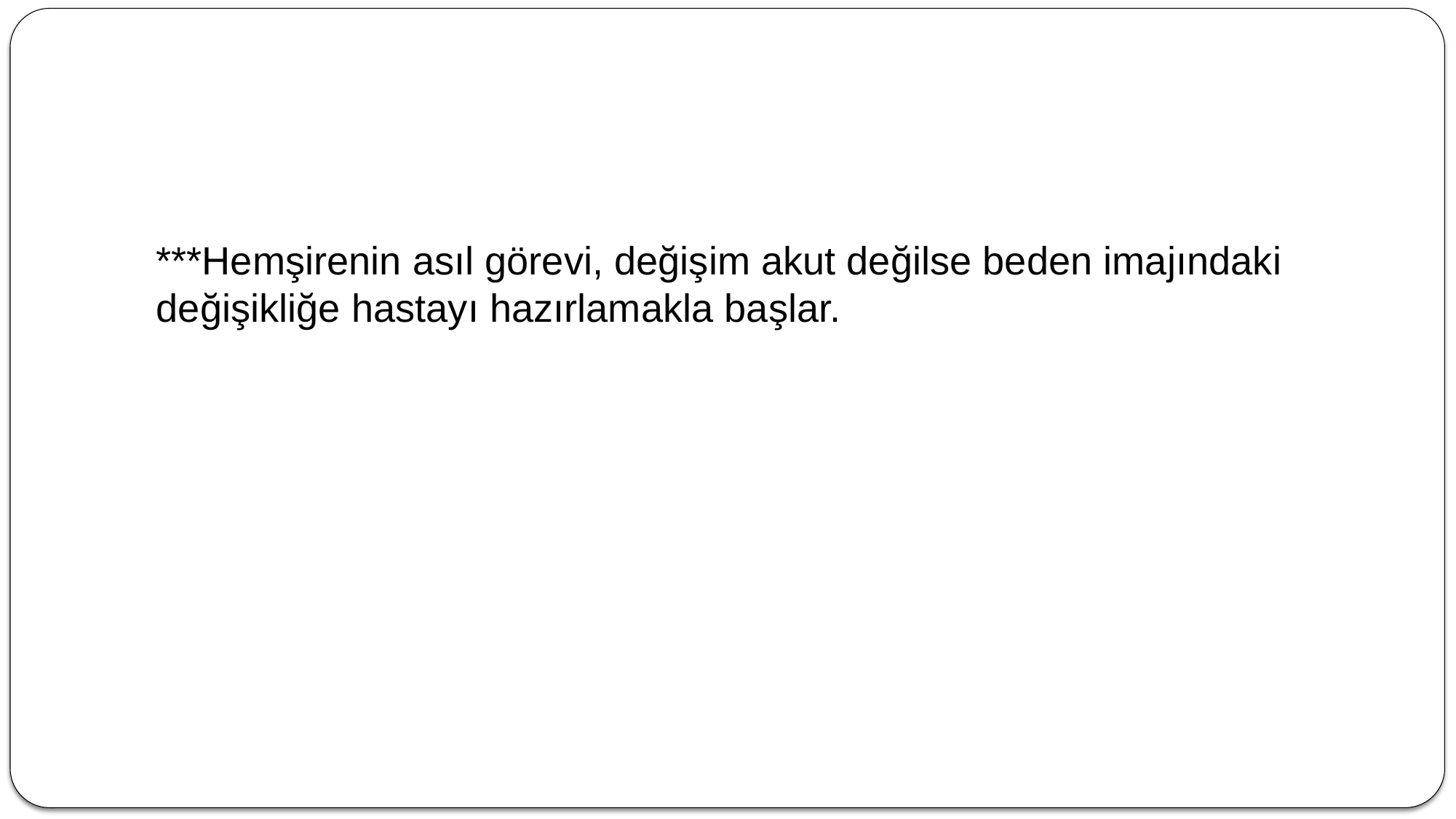

***Hemşirenin asıl görevi, değişim akut değilse beden imajındaki değişikliğe hastayı hazırlamakla başlar.